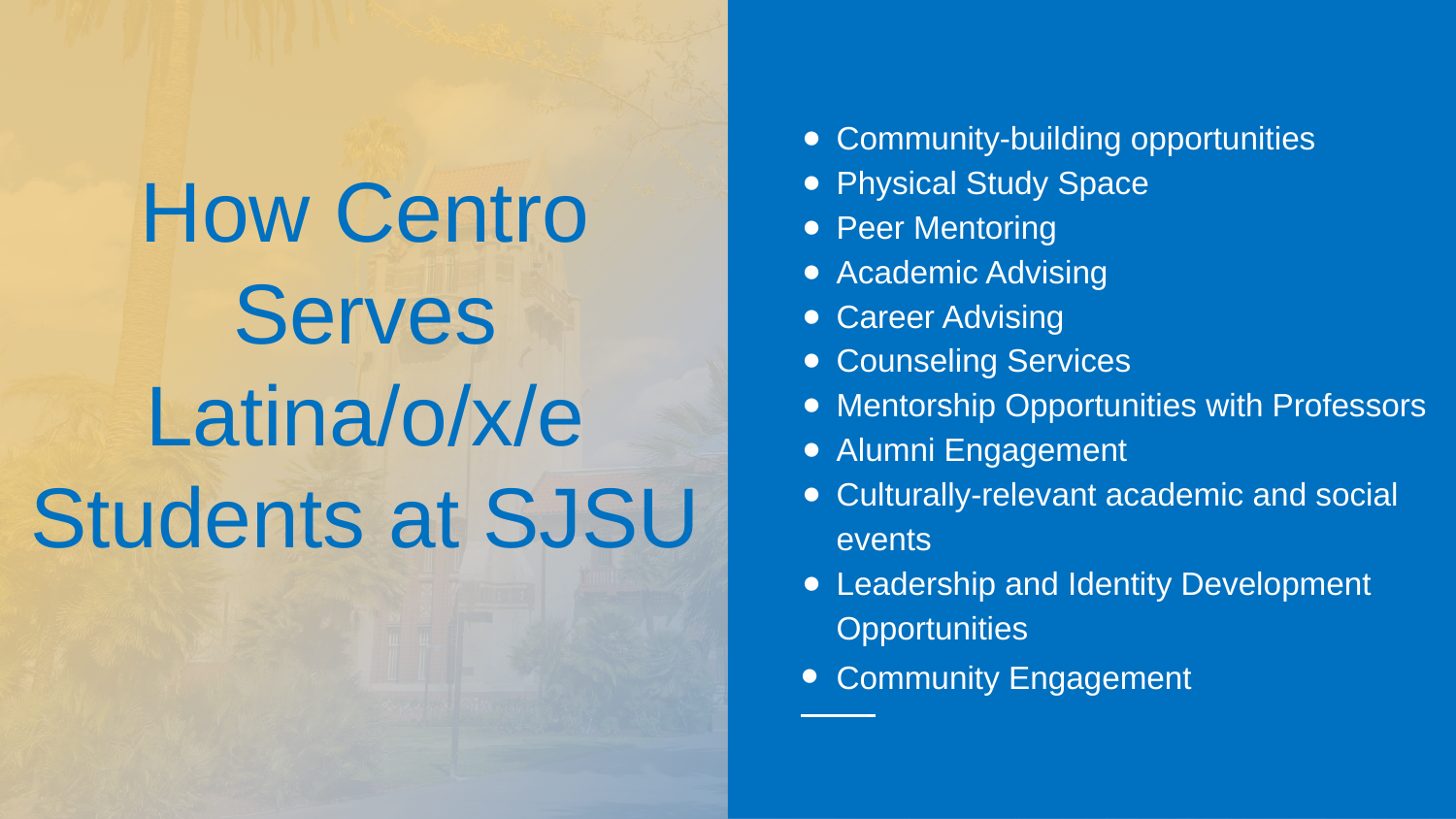

Community-building opportunities
Physical Study Space
Peer Mentoring
Academic Advising
Career Advising
Counseling Services
Mentorship Opportunities with Professors
Alumni Engagement
Culturally-relevant academic and social events
Leadership and Identity Development Opportunities
Community Engagement

# How Centro Serves Latina/o/x/e Students at SJSU